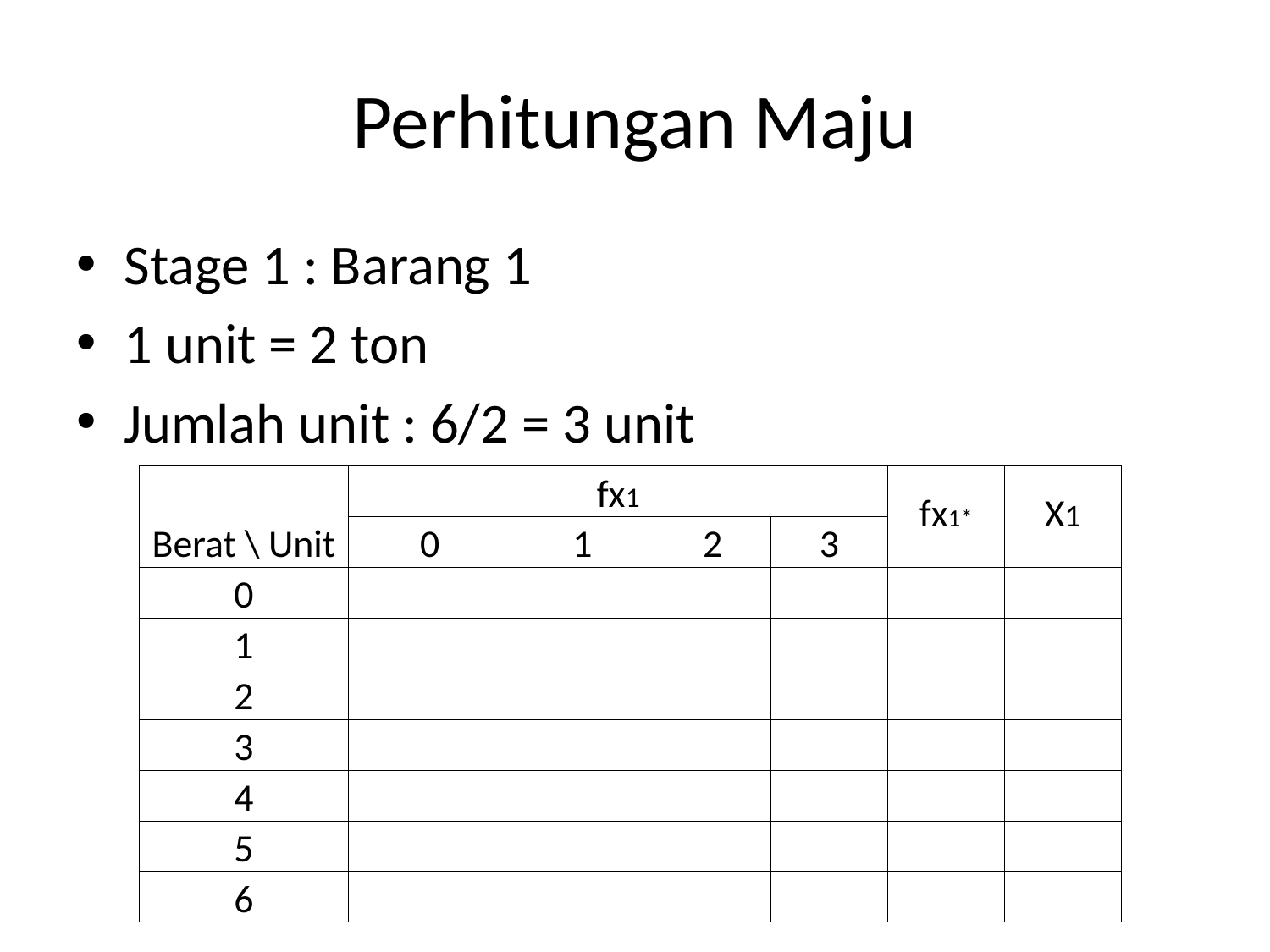

# Perhitungan Maju
Stage 1 : Barang 1
1 unit = 2 ton
Jumlah unit : 6/2 = 3 unit

| Berat \ Unit | fx1 |  |  |  | fx1\* | X1 |
| --- | --- | --- | --- | --- | --- | --- |
|  | 0 | 1 | 2 | 3 |  |  |
| 0 |  |  |  |  |  |  |
| 1 |  |  |  |  |  |  |
| 2 |  |  |  |  |  |  |
| 3 |  |  |  |  |  |  |
| 4 |  |  |  |  |  |  |
| 5 |  |  |  |  |  |  |
| 6 |  |  |  |  |  |  |